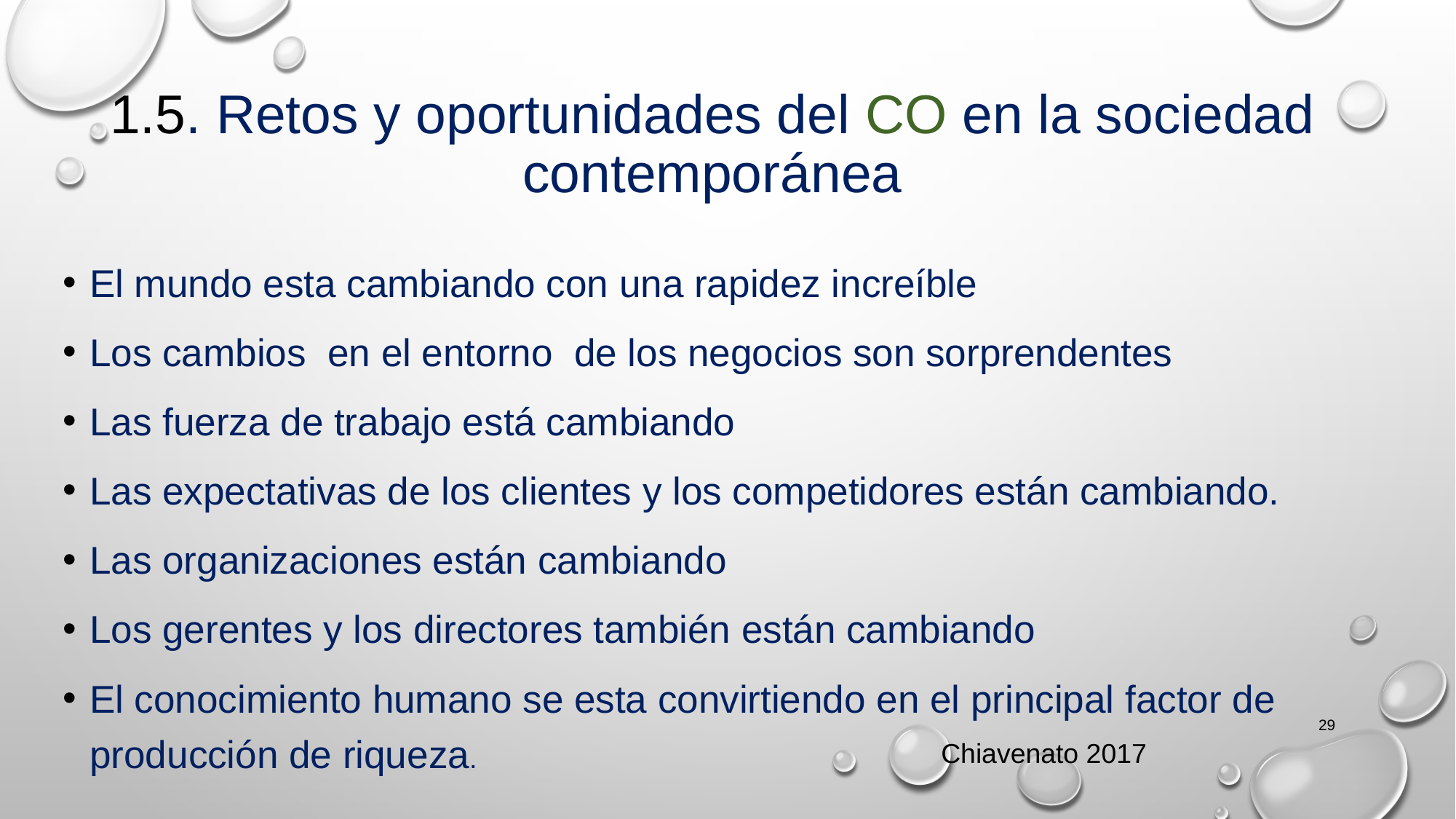

# 1.5. Retos y oportunidades del CO en la sociedad contemporánea
El mundo esta cambiando con una rapidez increíble
Los cambios  en el entorno  de los negocios son sorprendentes
Las fuerza de trabajo está cambiando
Las expectativas de los clientes y los competidores están cambiando.
Las organizaciones están cambiando
Los gerentes y los directores también están cambiando
El conocimiento humano se esta convirtiendo en el principal factor de producción de riqueza.
29
Chiavenato 2017